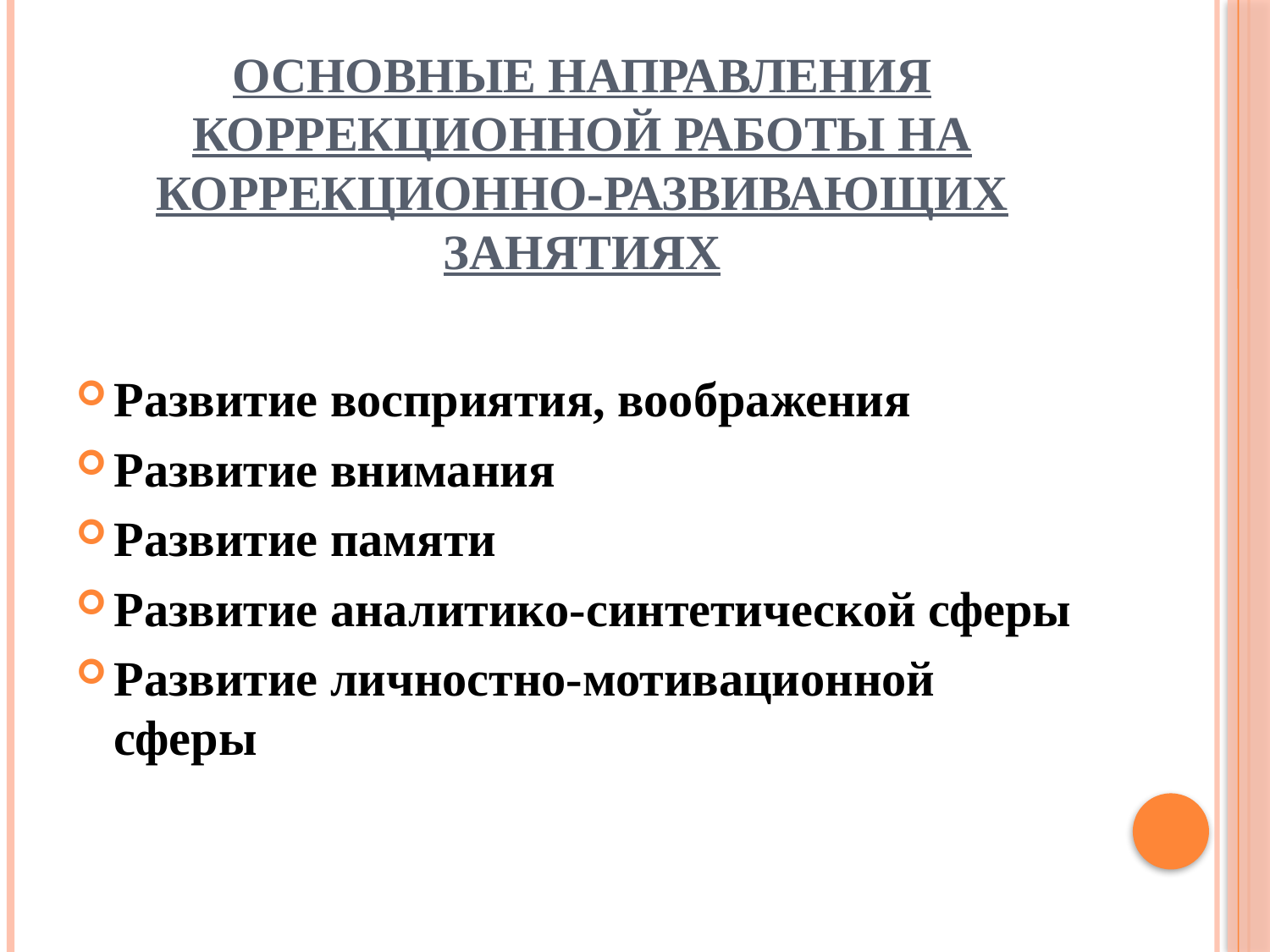

# Основные направления коррекционной работы на коррекционно-развивающих занятиях

Развитие восприятия, воображения
Развитие внимания
Развитие памяти
Развитие аналитико-синтетической сферы
Развитие личностно-мотивационной сферы